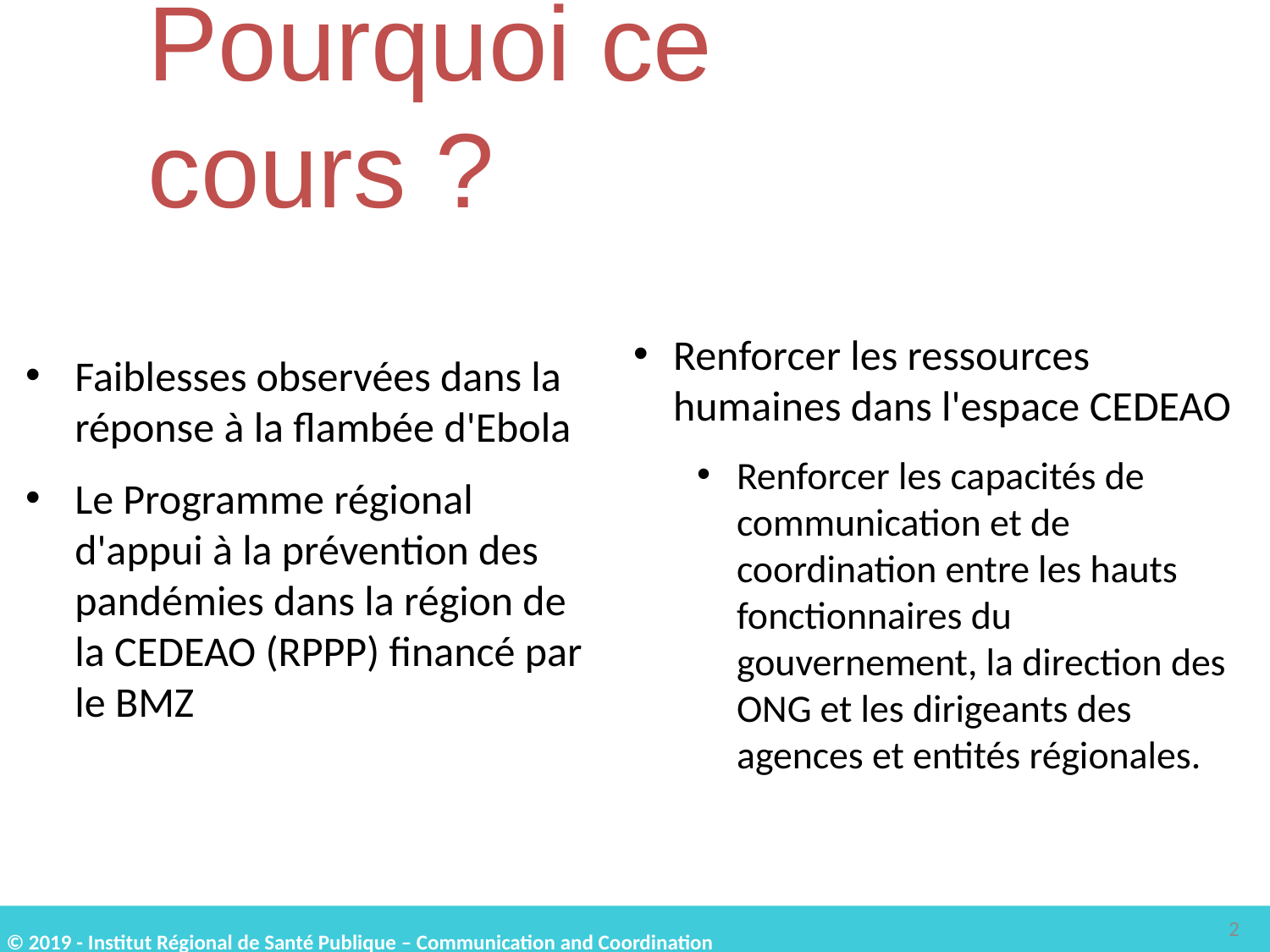

Pourquoi ce cours ?
Renforcer les ressources humaines dans l'espace CEDEAO
Renforcer les capacités de communication et de coordination entre les hauts fonctionnaires du gouvernement, la direction des ONG et les dirigeants des agences et entités régionales.
Faiblesses observées dans la réponse à la flambée d'Ebola
Le Programme régional d'appui à la prévention des pandémies dans la région de la CEDEAO (RPPP) financé par le BMZ
2